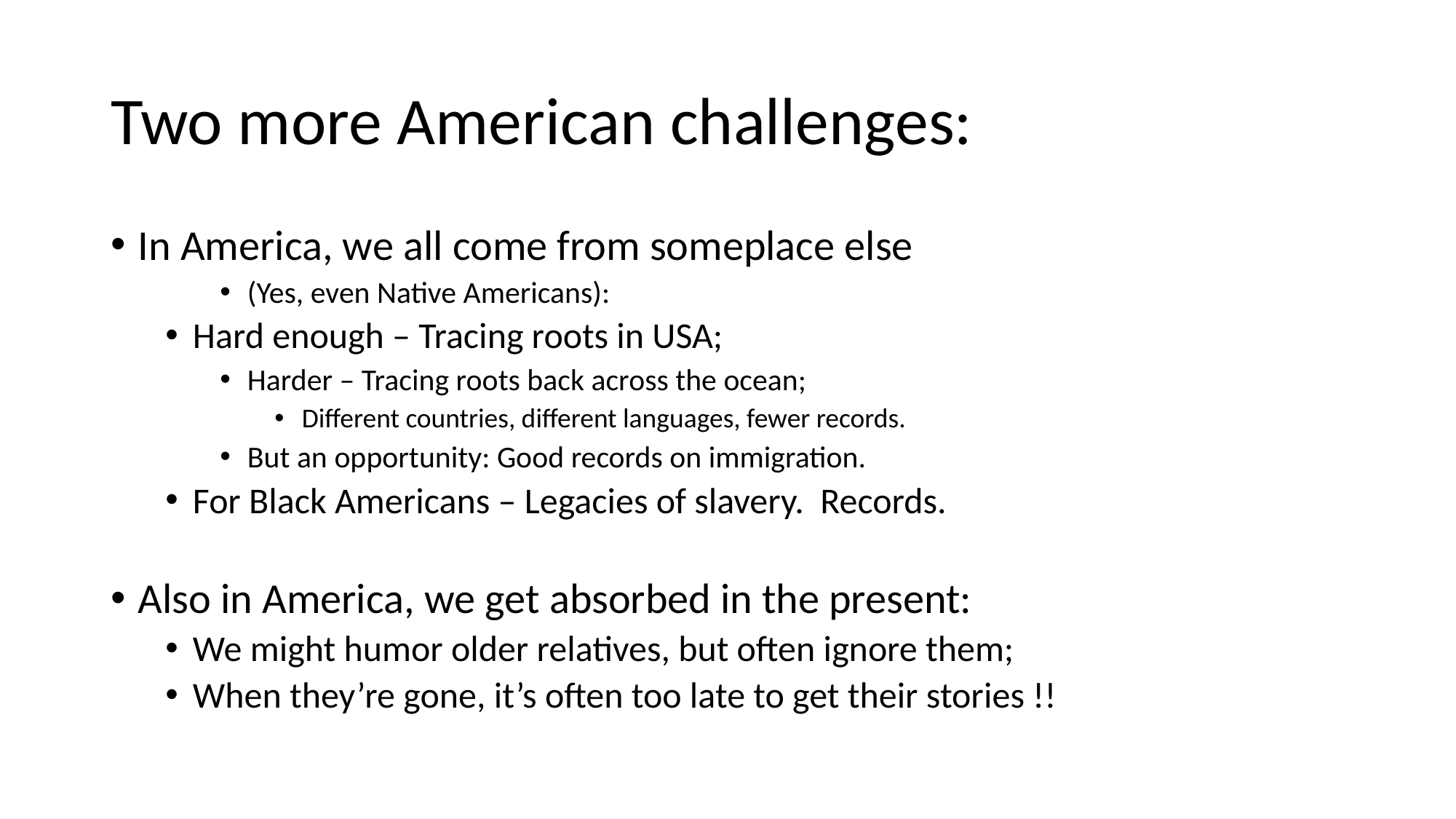

# Two more American challenges:
In America, we all come from someplace else
(Yes, even Native Americans):
Hard enough – Tracing roots in USA;
Harder – Tracing roots back across the ocean;
Different countries, different languages, fewer records.
But an opportunity: Good records on immigration.
For Black Americans – Legacies of slavery.  Records.

Also in America, we get absorbed in the present:
We might humor older relatives, but often ignore them;
When they’re gone, it’s often too late to get their stories !!